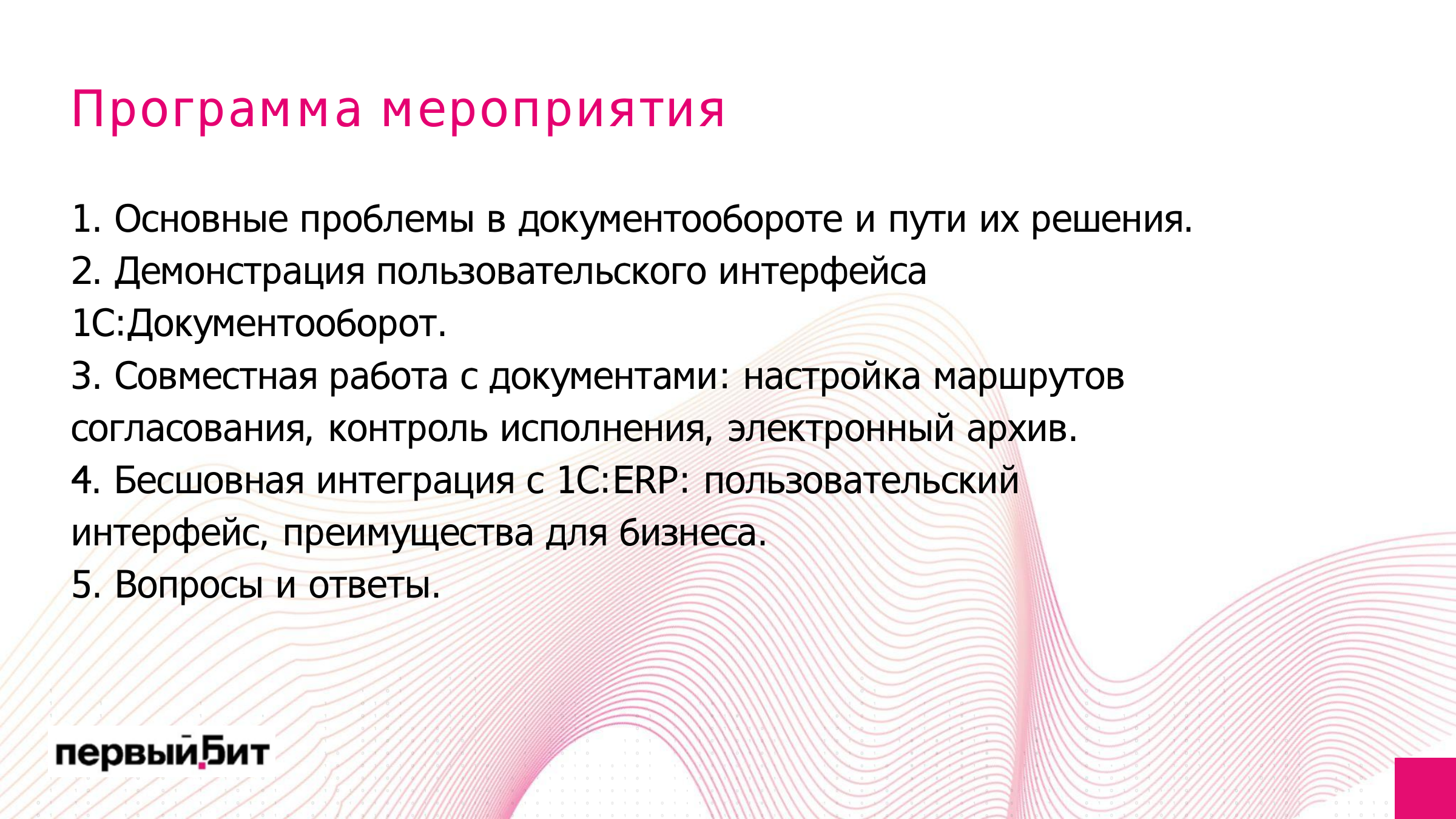

Программа мероприятия
1. Основные проблемы в документообороте и пути их решения.
2. Демонстрация пользовательского интерфейса 1С:Документооборот.
3. Совместная работа с документами: настройка маршрутов согласования, контроль исполнения, электронный архив.
4. Бесшовная интеграция с 1С:ERP: пользовательский интерфейс, преимущества для бизнеса.
5. Вопросы и ответы.